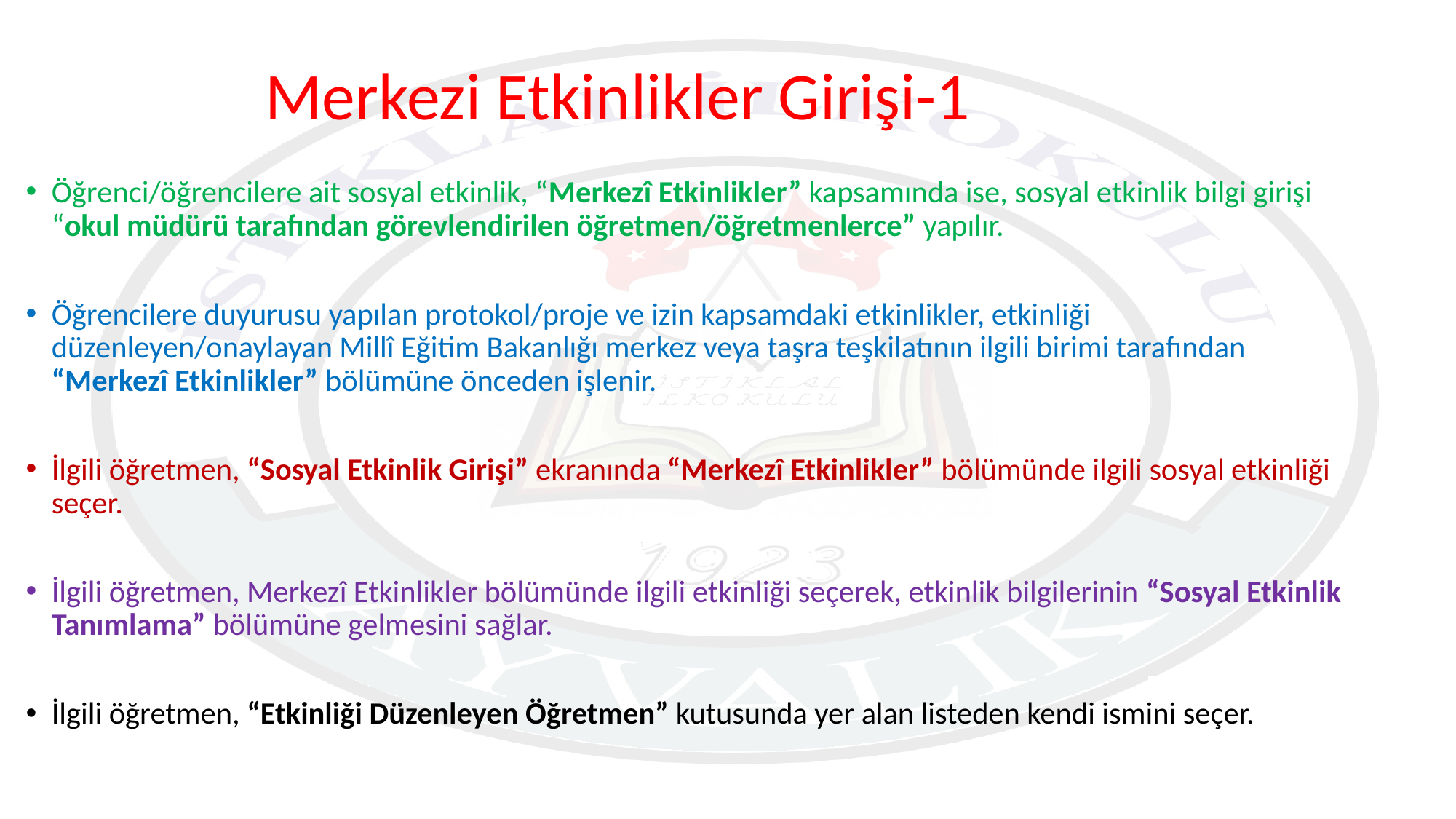

# Merkezi Etkinlikler Girişi-1

Öğrenci/öğrencilere ait sosyal etkinlik, “Merkezî Etkinlikler” kapsamında ise, sosyal etkinlik bilgi girişi “okul müdürü tarafından görevlendirilen öğretmen/öğretmenlerce” yapılır.

Öğrencilere duyurusu yapılan protokol/proje ve izin kapsamdaki etkinlikler, etkinliği düzenleyen/onaylayan Millî Eğitim Bakanlığı merkez veya taşra teşkilatının ilgili birimi tarafından “Merkezî Etkinlikler” bölümüne önceden işlenir.

İlgili öğretmen, “Sosyal Etkinlik Girişi” ekranında “Merkezî Etkinlikler” bölümünde ilgili sosyal etkinliği seçer.

İlgili öğretmen, Merkezî Etkinlikler bölümünde ilgili etkinliği seçerek, etkinlik bilgilerinin “Sosyal Etkinlik Tanımlama” bölümüne gelmesini sağlar.

İlgili öğretmen, “Etkinliği Düzenleyen Öğretmen” kutusunda yer alan listeden kendi ismini seçer.